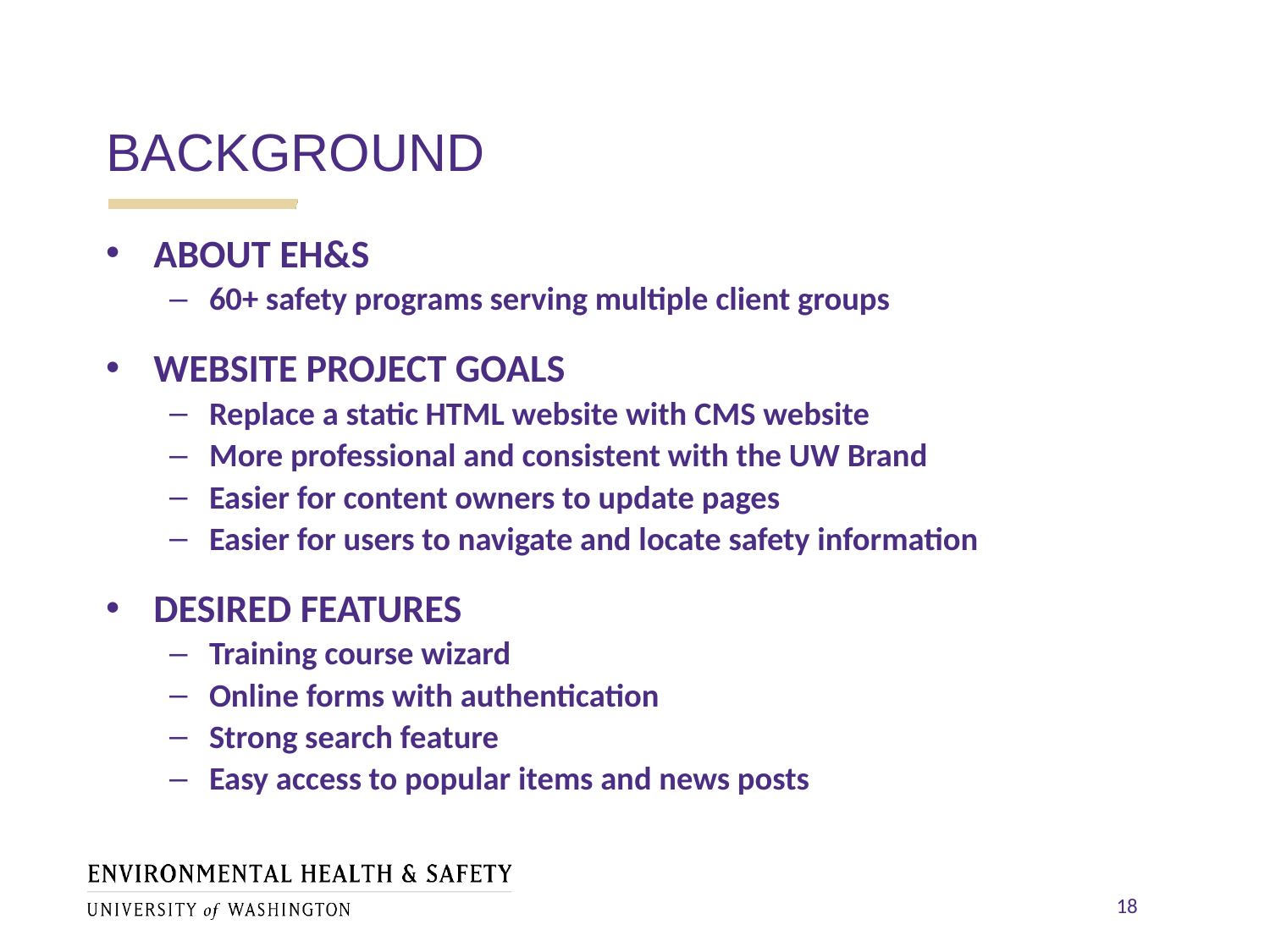

BACKGROUND
ABOUT EH&S
60+ safety programs serving multiple client groups

WEBSITE PROJECT GOALS
Replace a static HTML website with CMS website
More professional and consistent with the UW Brand
Easier for content owners to update pages
Easier for users to navigate and locate safety information

DESIRED FEATURES
Training course wizard
Online forms with authentication
Strong search feature
Easy access to popular items and news posts
18